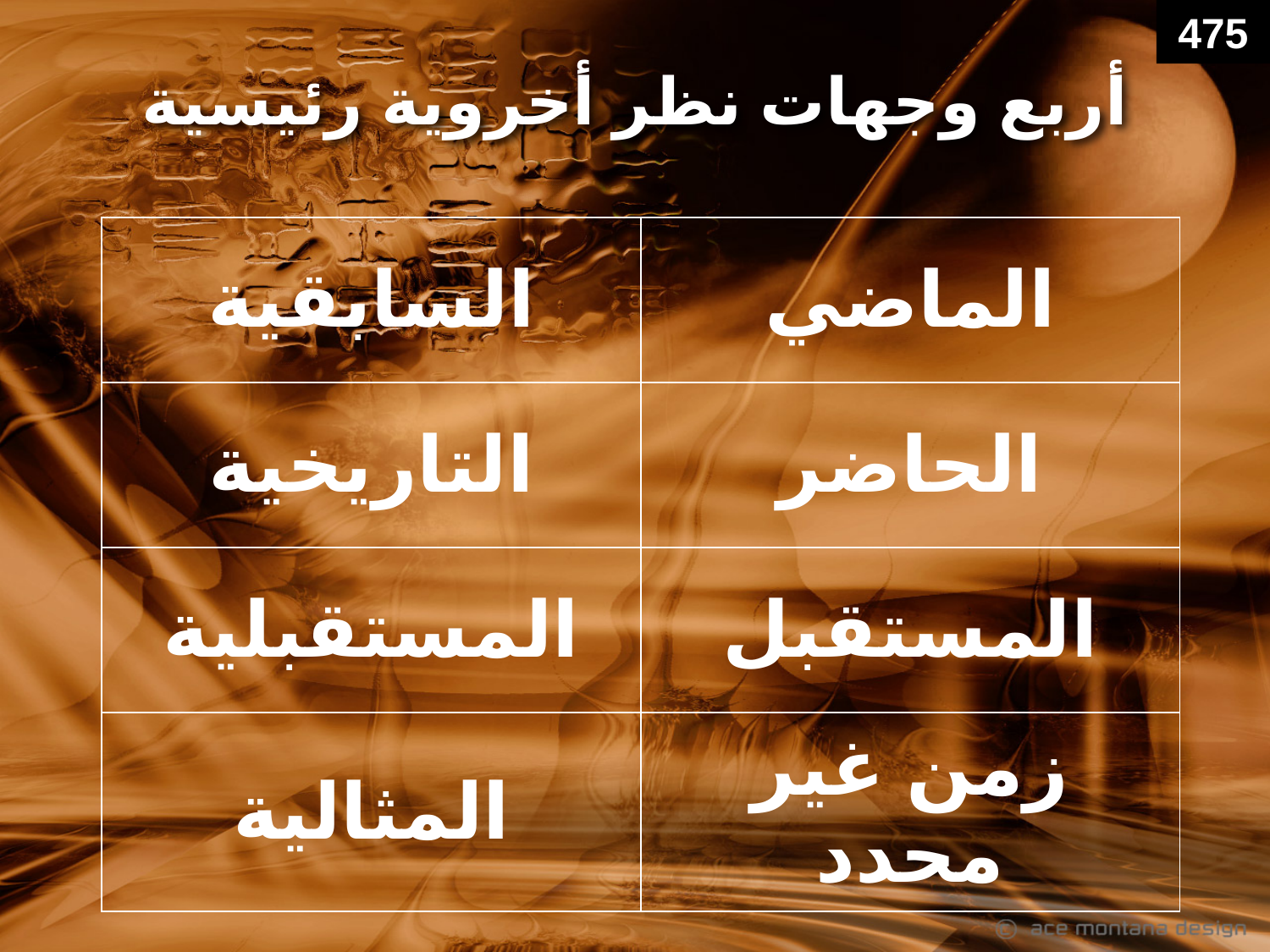

475
# أربع وجهات نظر أخروية رئيسية
| السابقية | الماضي |
| --- | --- |
| التاريخية | الحاضر |
| المستقبلية | المستقبل |
| المثالية | زمن غير محدد |